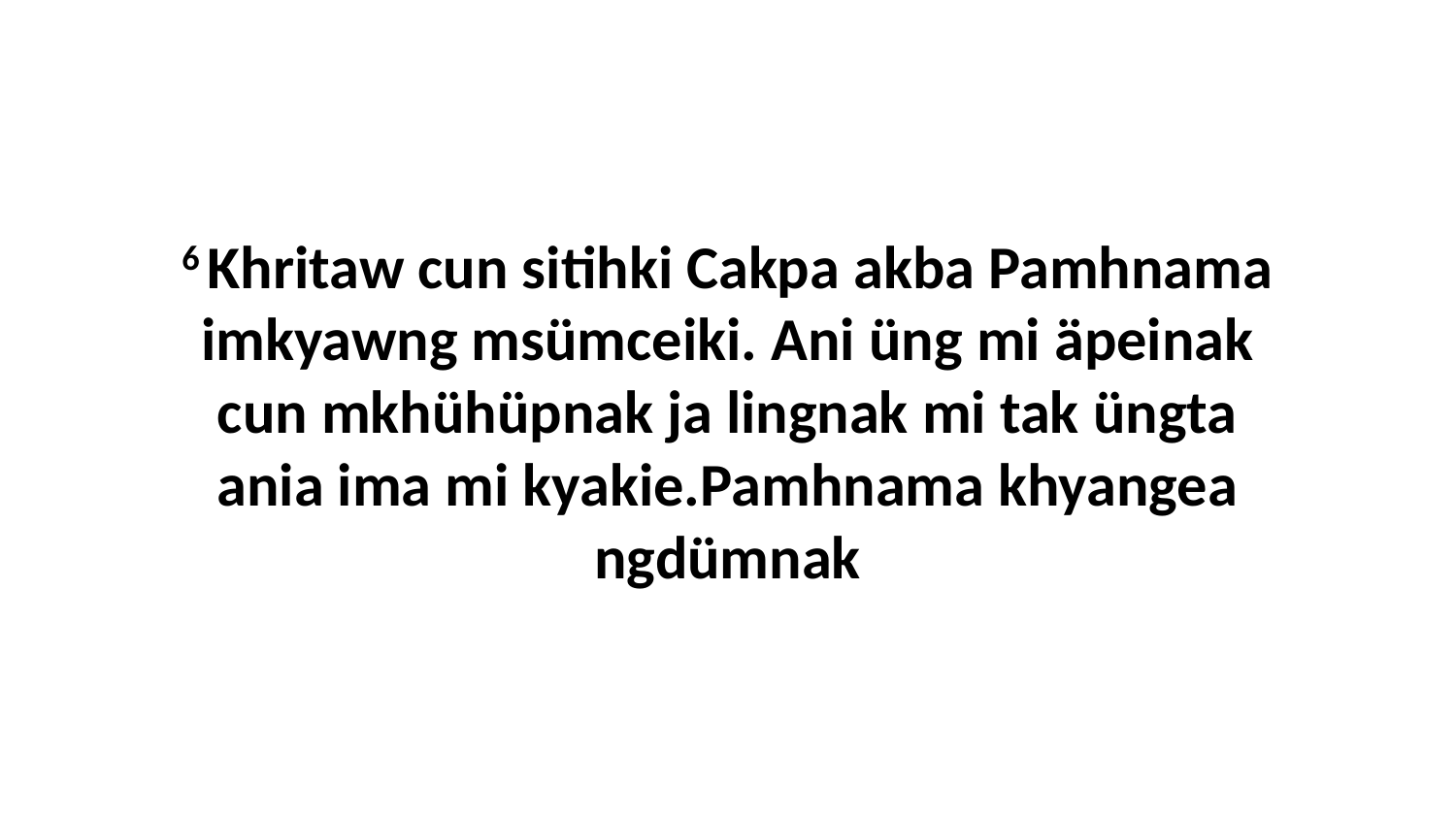

6 Khritaw cun sitihki Cakpa akba Pamhnama imkyawng msümceiki. Ani üng mi äpeinak cun mkhühüpnak ja lingnak mi tak üngta ania ima mi kyakie.Pamhnama khyangea ngdümnak